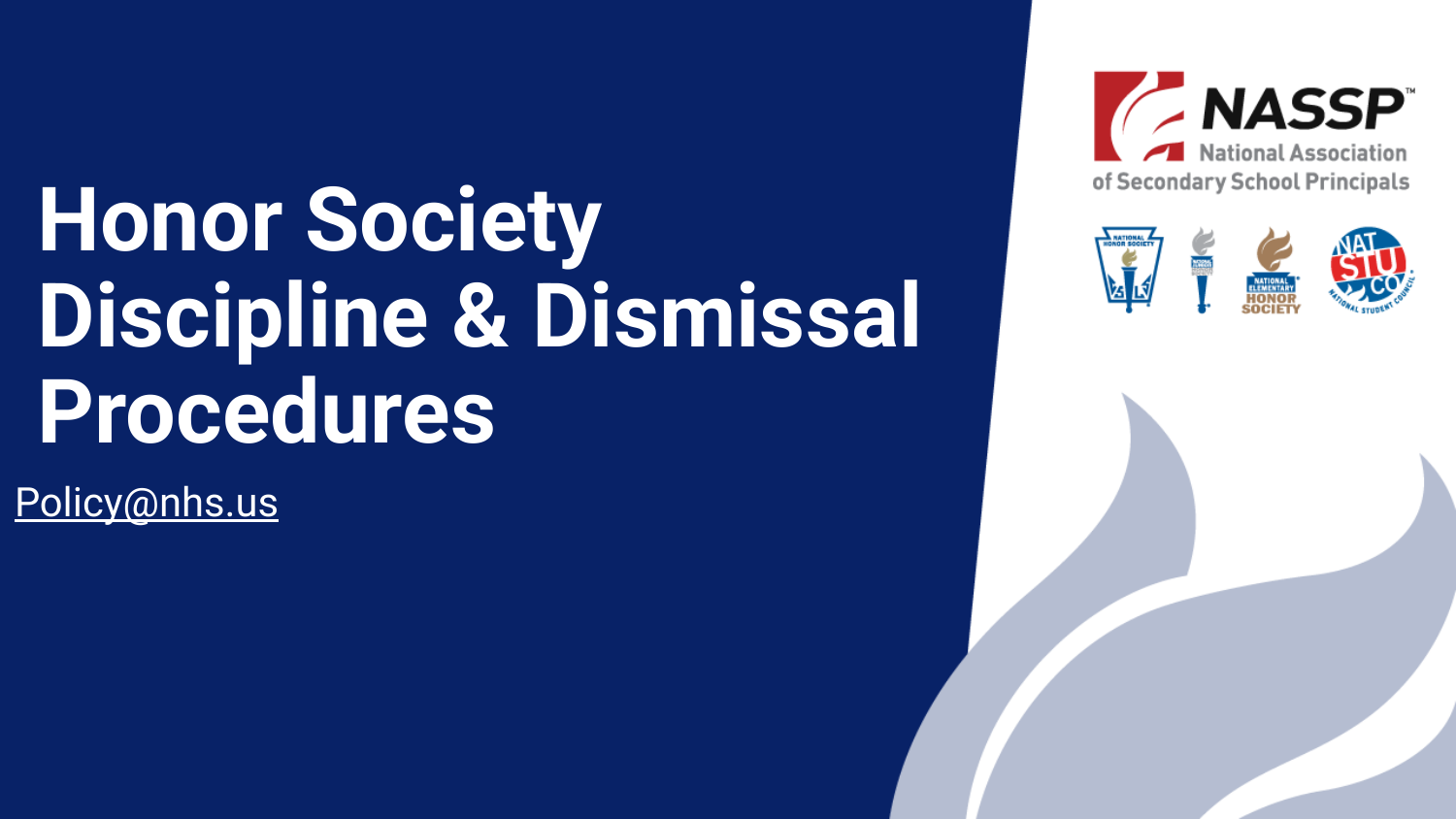

# Honor Society Discipline & Dismissal Procedures
Policy@nhs.us